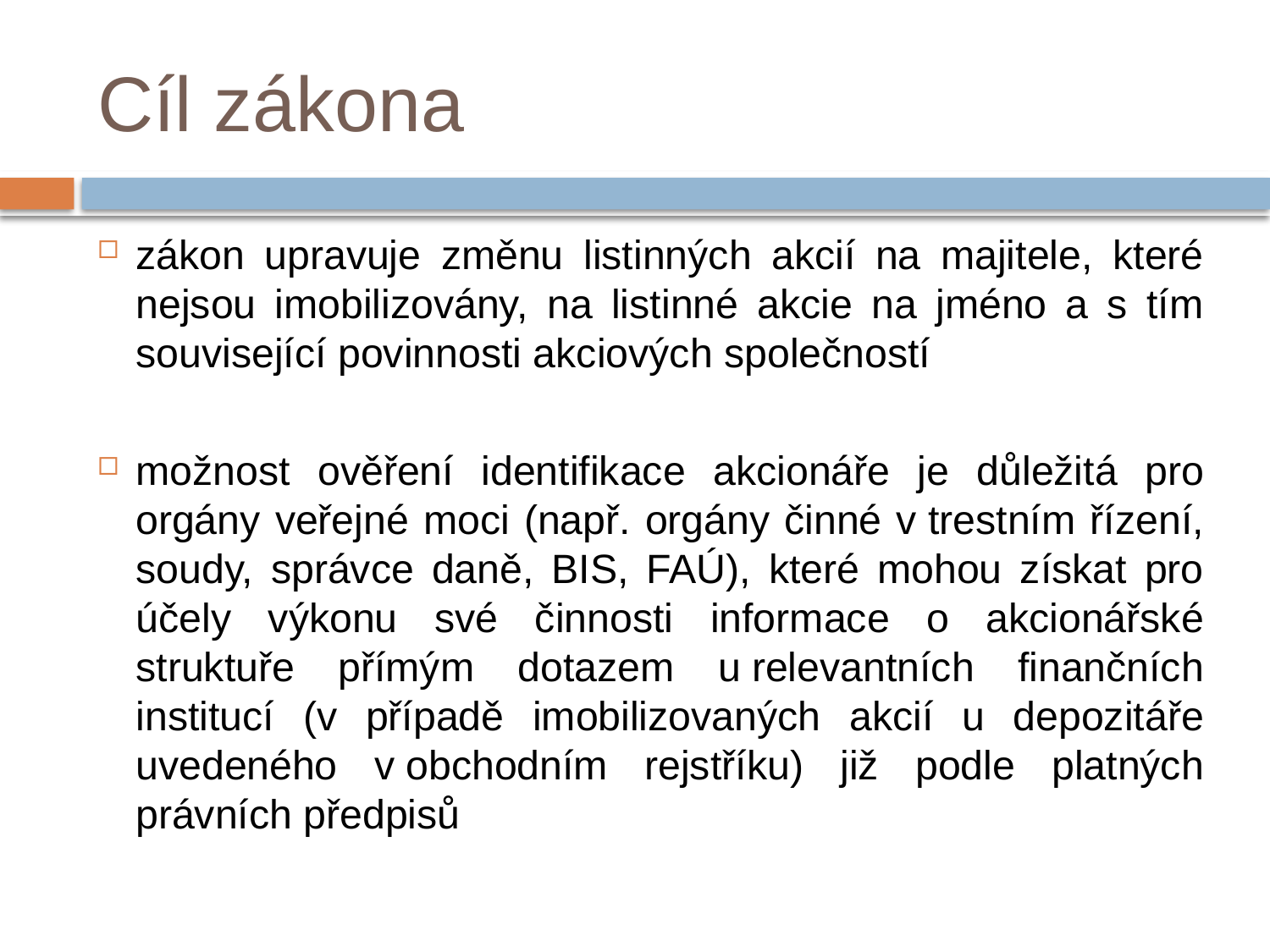

# Cíl zákona
zákon upravuje změnu listinných akcií na majitele, které nejsou imobilizovány, na listinné akcie na jméno a s tím související povinnosti akciových společností

možnost ověření identifikace akcionáře je důležitá pro orgány veřejné moci (např. orgány činné v trestním řízení, soudy, správce daně, BIS, FAÚ), které mohou získat pro účely výkonu své činnosti informace o akcionářské struktuře přímým dotazem u relevantních finančních institucí (v případě imobilizovaných akcií u depozitáře uvedeného v obchodním rejstříku) již podle platných právních předpisů